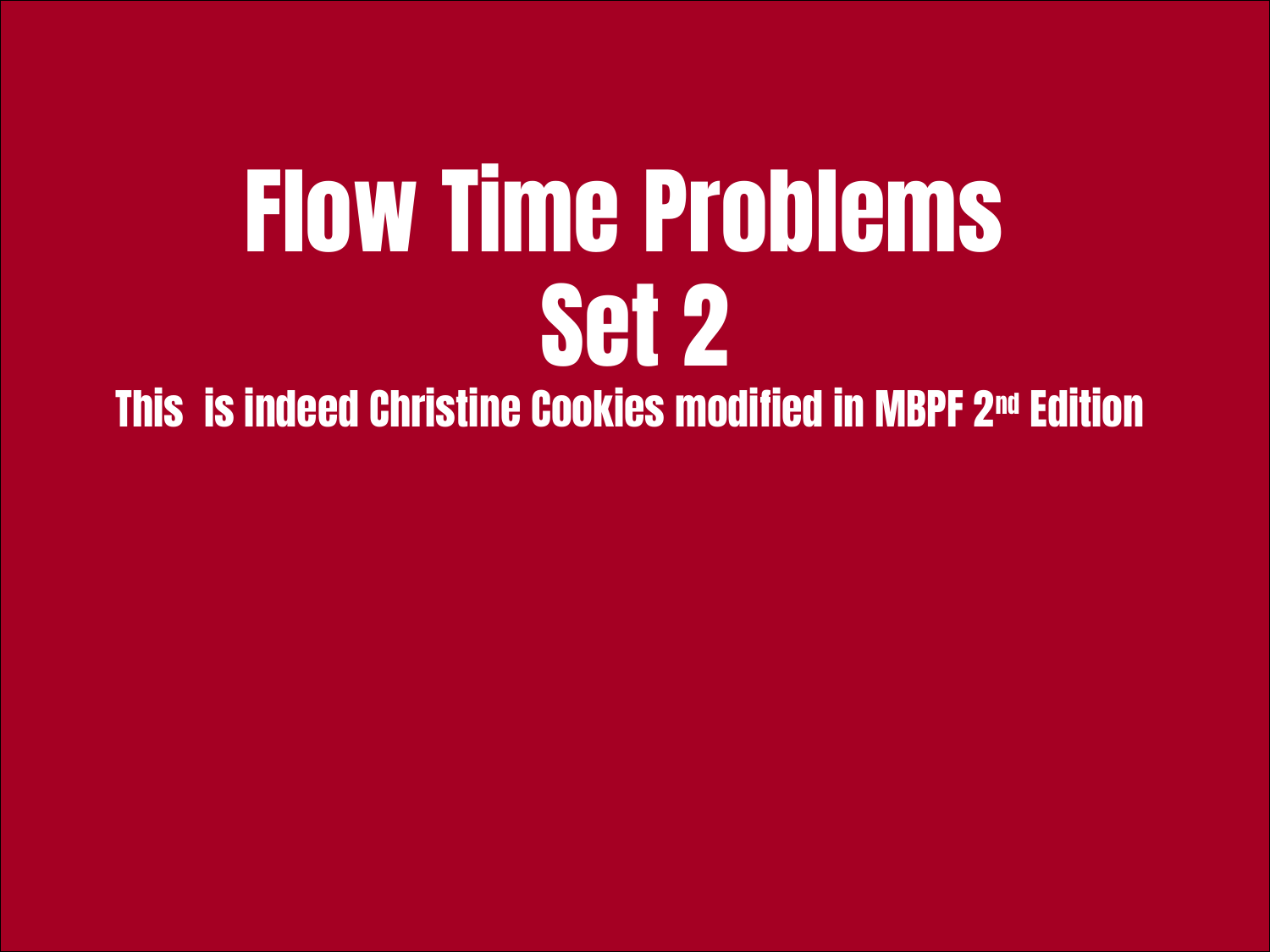

# Flow Time Problems Set 2 This  is indeed Christine Cookies modified in MBPF 2nd Edition